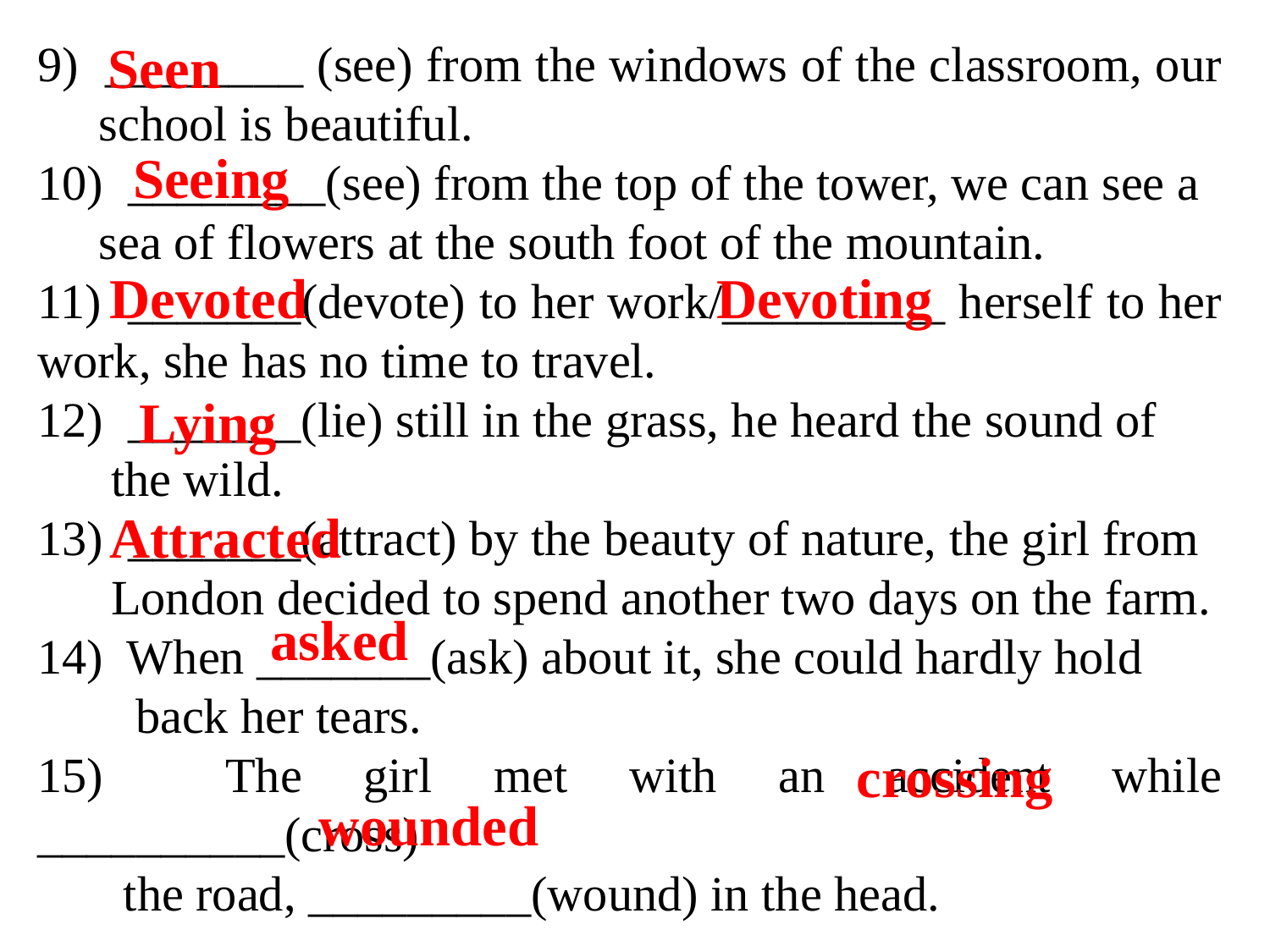

9)  ________ (see) from the windows of the classroom, our
     school is beautiful.
10)  ________(see) from the top of the tower, we can see a
     sea of flowers at the south foot of the mountain.
11)  _______(devote) to her work/_________ herself to her work, she has no time to travel.
12)  _______(lie) still in the grass, he heard the sound of
      the wild.
13)  _______(attract) by the beauty of nature, the girl from
      London decided to spend another two days on the farm.
14)  When _______(ask) about it, she could hardly hold
        back her tears.
15)  The girl met with an accident while __________(cross)
       the road, _________(wound) in the head.
Seen
Seeing
Devoted
Devoting
Lying
Attracted
asked
crossing
wounded